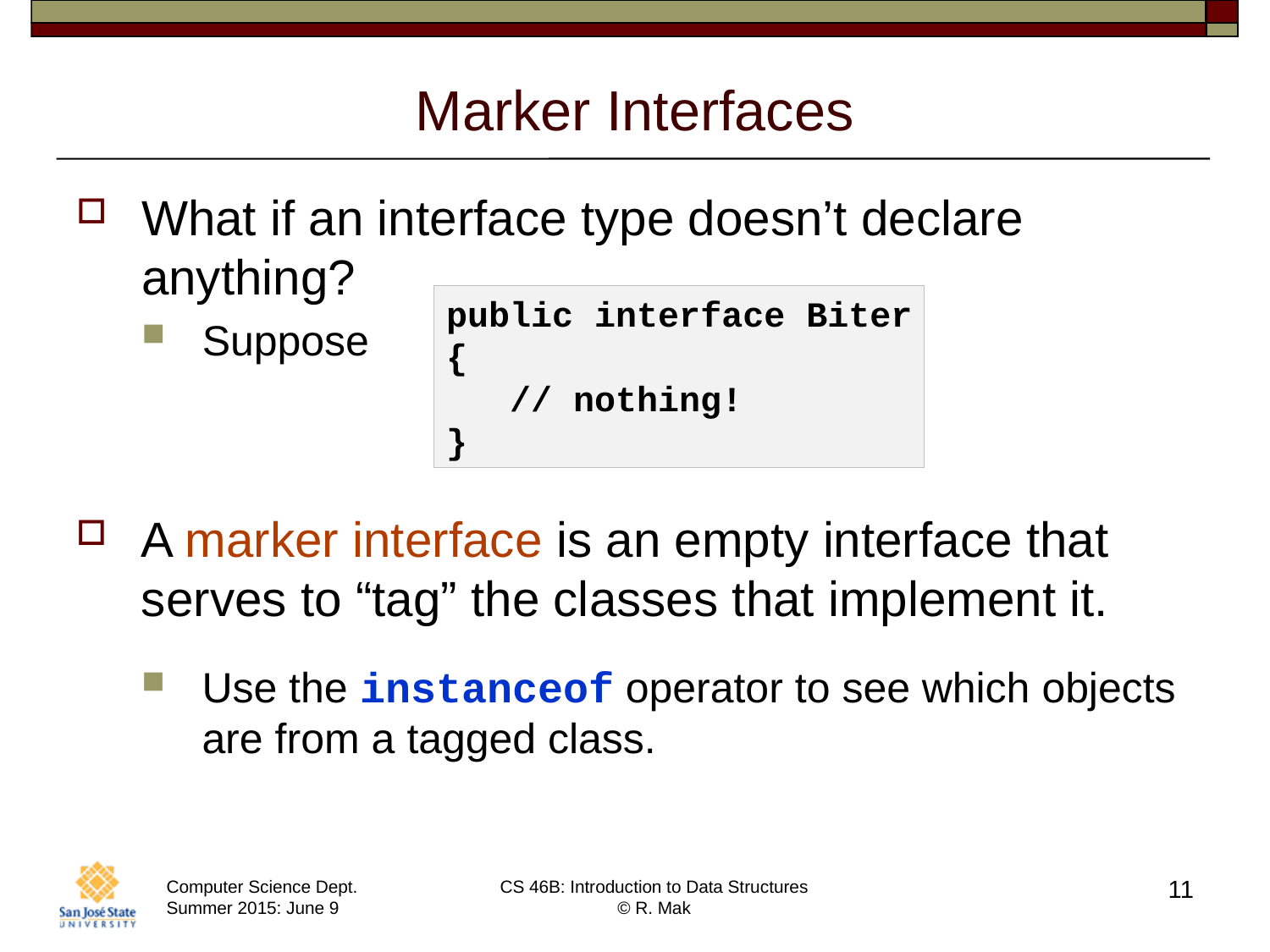

# Marker Interfaces
What if an interface type doesn’t declare anything?
Suppose
public interface Biter
{
   // nothing!
}
A marker interface is an empty interface that serves to “tag” the classes that implement it.

Use the instanceof operator to see which objects
are from a tagged class.
11